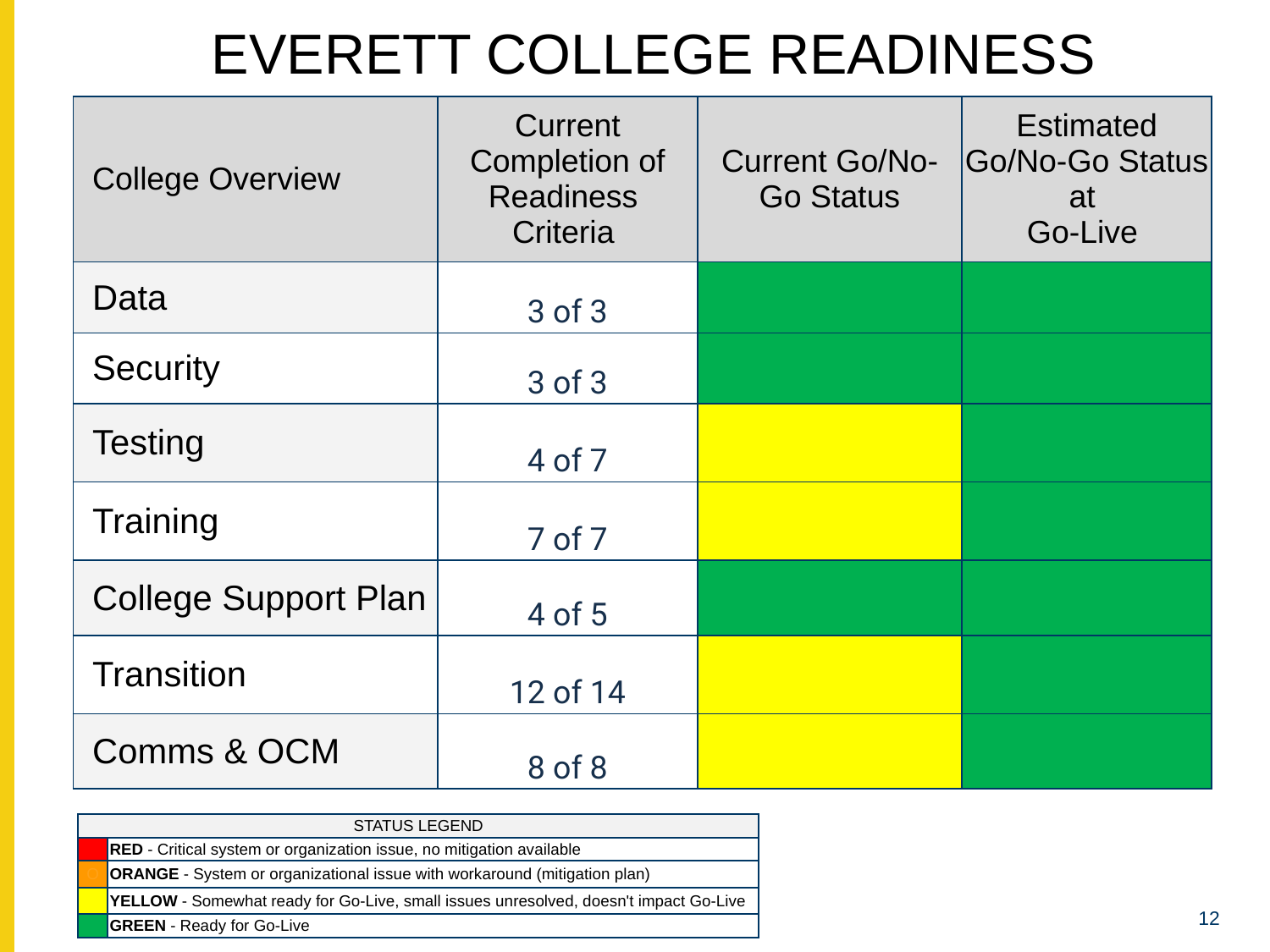

# EVERETT COLLEGE READINESS
| College Overview | Current Completion of Readiness Criteria | Current Go/No-Go Status | Estimated Go/No-Go Status at Go-Live |
| --- | --- | --- | --- |
| Data | 3 of 3 | Green | Green |
| Security | 3 of 3 | Green | Green |
| Testing | 4 of 7 | Yellow | Green |
| Training | 7 of 7 | Yellow | Green |
| College Support Plan | 4 of 5 | Green | Green |
| Transition | 12 of 14 | Yellow | Green |
| Comms & OCM | 8 of 8 | Yellow | Green |
| STATUS LEGEND |  |
| --- | --- |
| R | RED - Critical system or organization issue, no mitigation available |
| O | ORANGE - System or organizational issue with workaround (mitigation plan) |
| Y | YELLOW - Somewhat ready for Go-Live, small issues unresolved, doesn't impact Go-Live |
| G | GREEN - Ready for Go-Live |
12